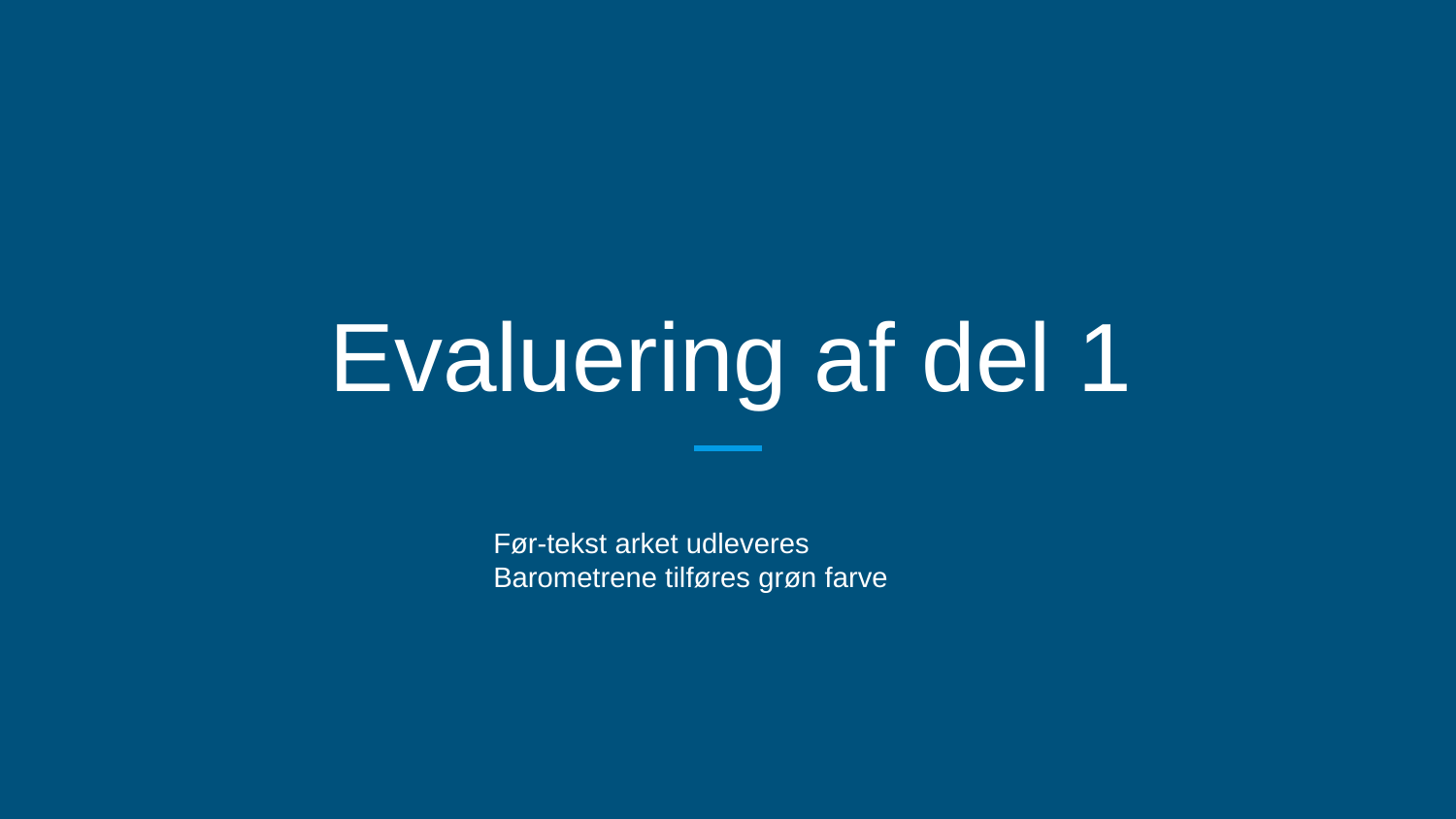

# Evaluering af del 1
Før-tekst arket udleveres
Barometrene tilføres grøn farve